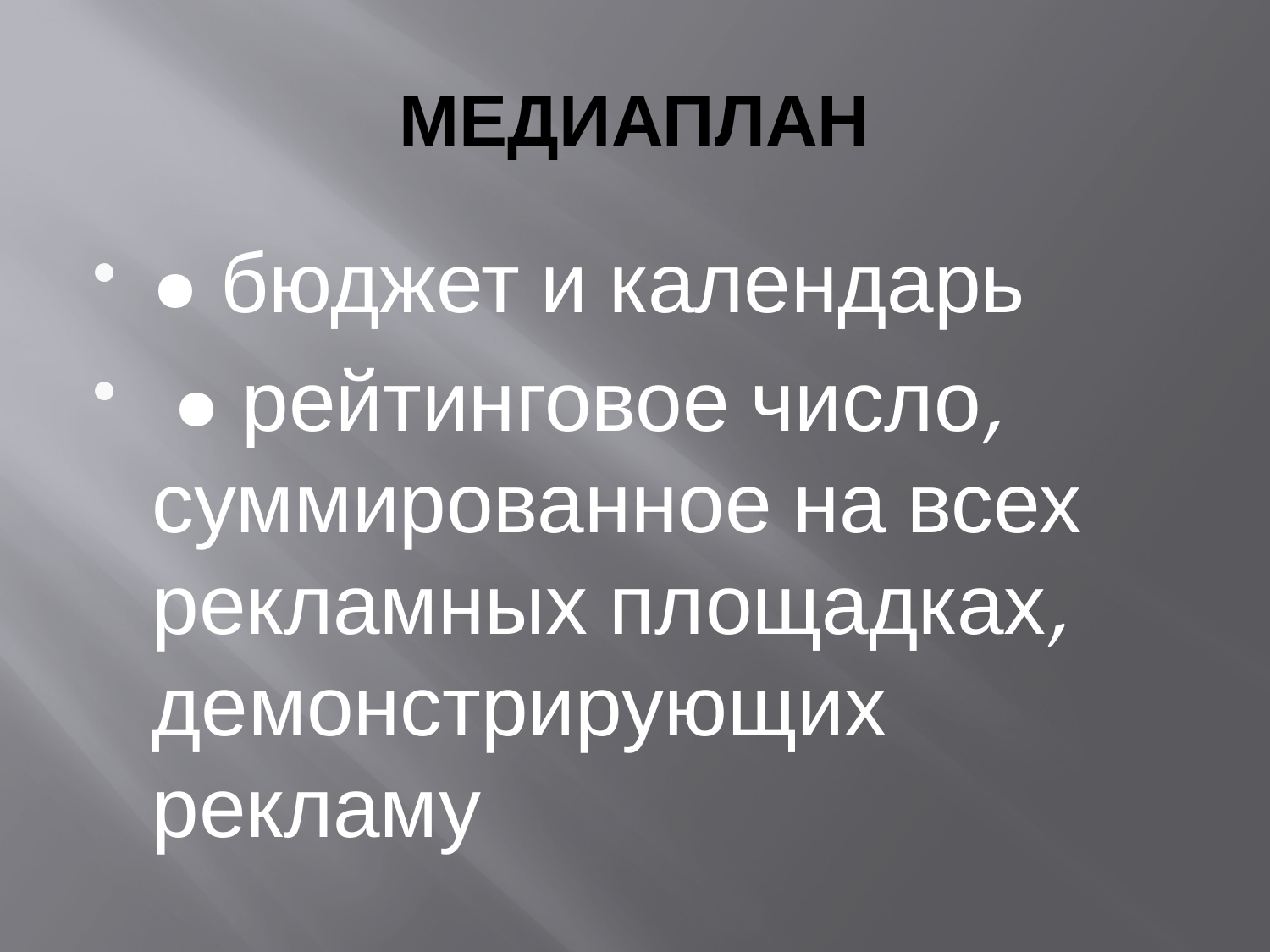

# МЕДИАПЛАН
• бюджет и календарь
 • рейтинговое число, суммированное на всех рекламных площадках, демонстрирующих рекламу